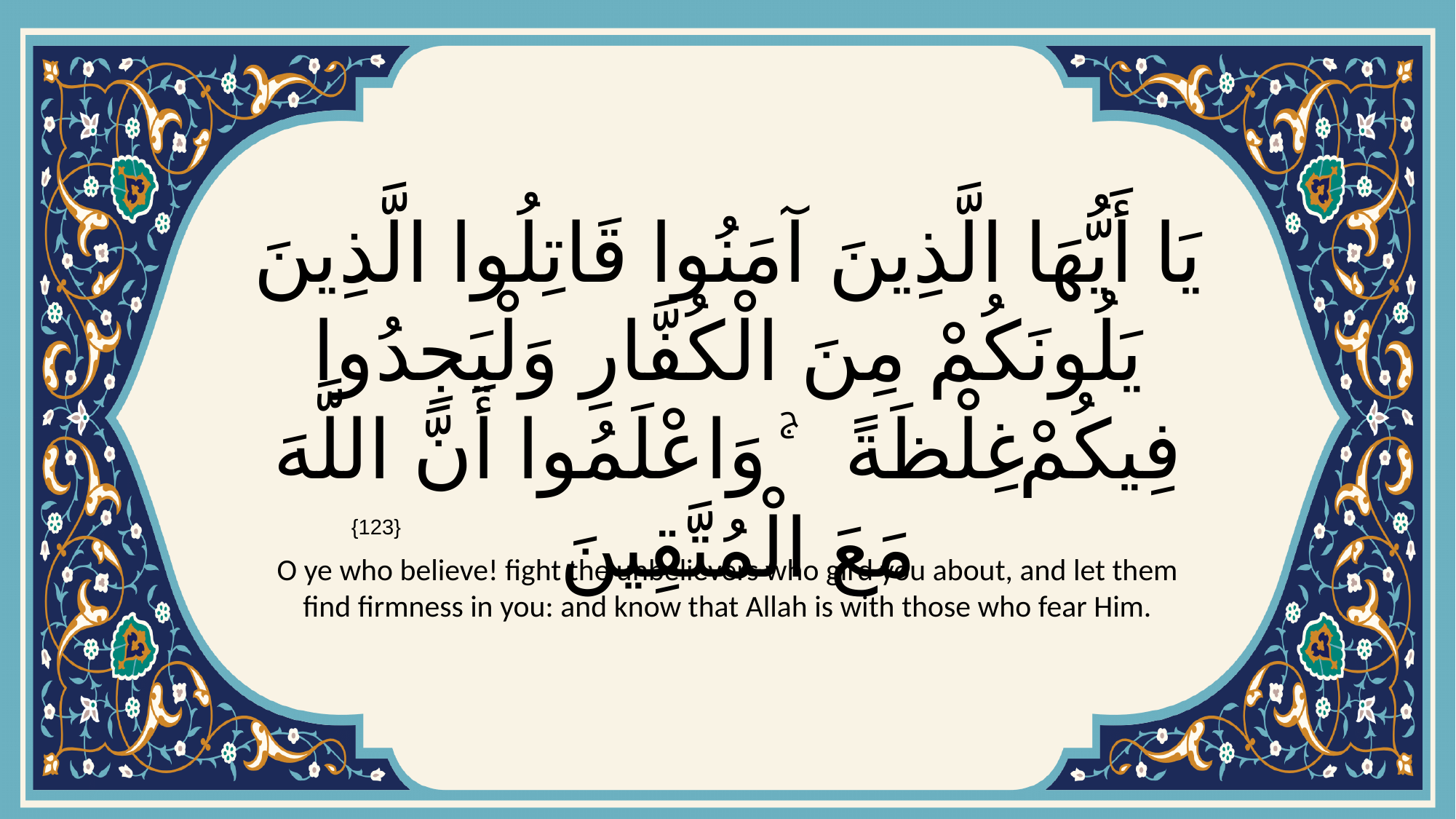

# يَا أَيُّهَا الَّذِينَ آمَنُوا قَاتِلُوا الَّذِينَ يَلُونَكُمْ مِنَ الْكُفَّارِ وَلْيَجِدُوا فِيكُمْ غِلْظَةً ۚ وَاعْلَمُوا أَنَّ اللَّهَ مَعَ الْمُتَّقِينَ
{123}
O ye who believe! fight the unbelievers who gird you about, and let them find firmness in you: and know that Allah is with those who fear Him.